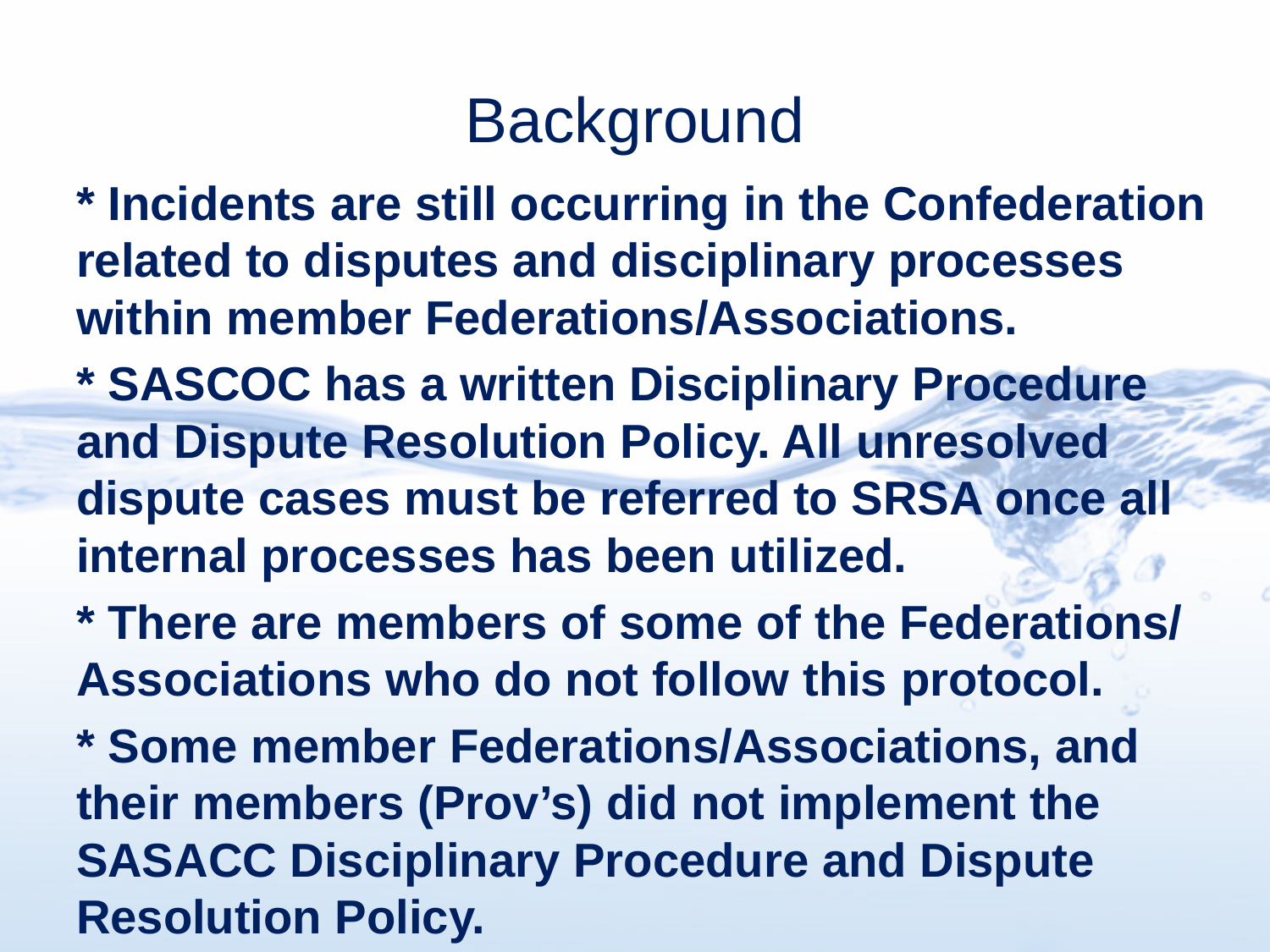

# Background
* Incidents are still occurring in the Confederation related to disputes and disciplinary processes within member Federations/Associations.
* SASCOC has a written Disciplinary Procedure and Dispute Resolution Policy. All unresolved dispute cases must be referred to SRSA once all internal processes has been utilized.
* There are members of some of the Federations/ Associations who do not follow this protocol.
* Some member Federations/Associations, and their members (Prov’s) did not implement the SASACC Disciplinary Procedure and Dispute Resolution Policy.